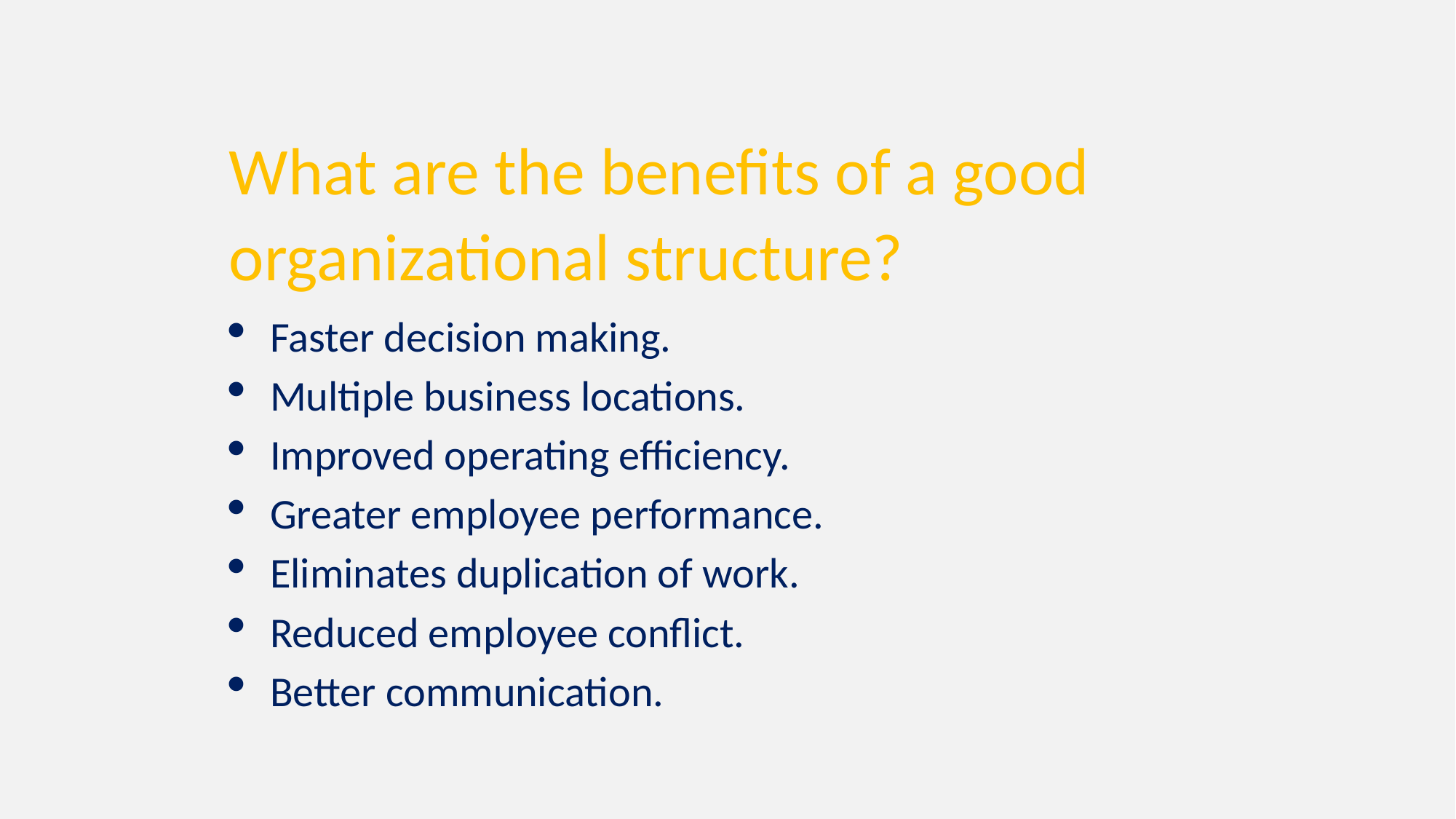

What are the benefits of a good                      organizational structure?
Faster decision making.
Multiple business locations.
Improved operating efficiency.
Greater employee performance.
Eliminates duplication of work.
Reduced employee conflict.
Better communication.